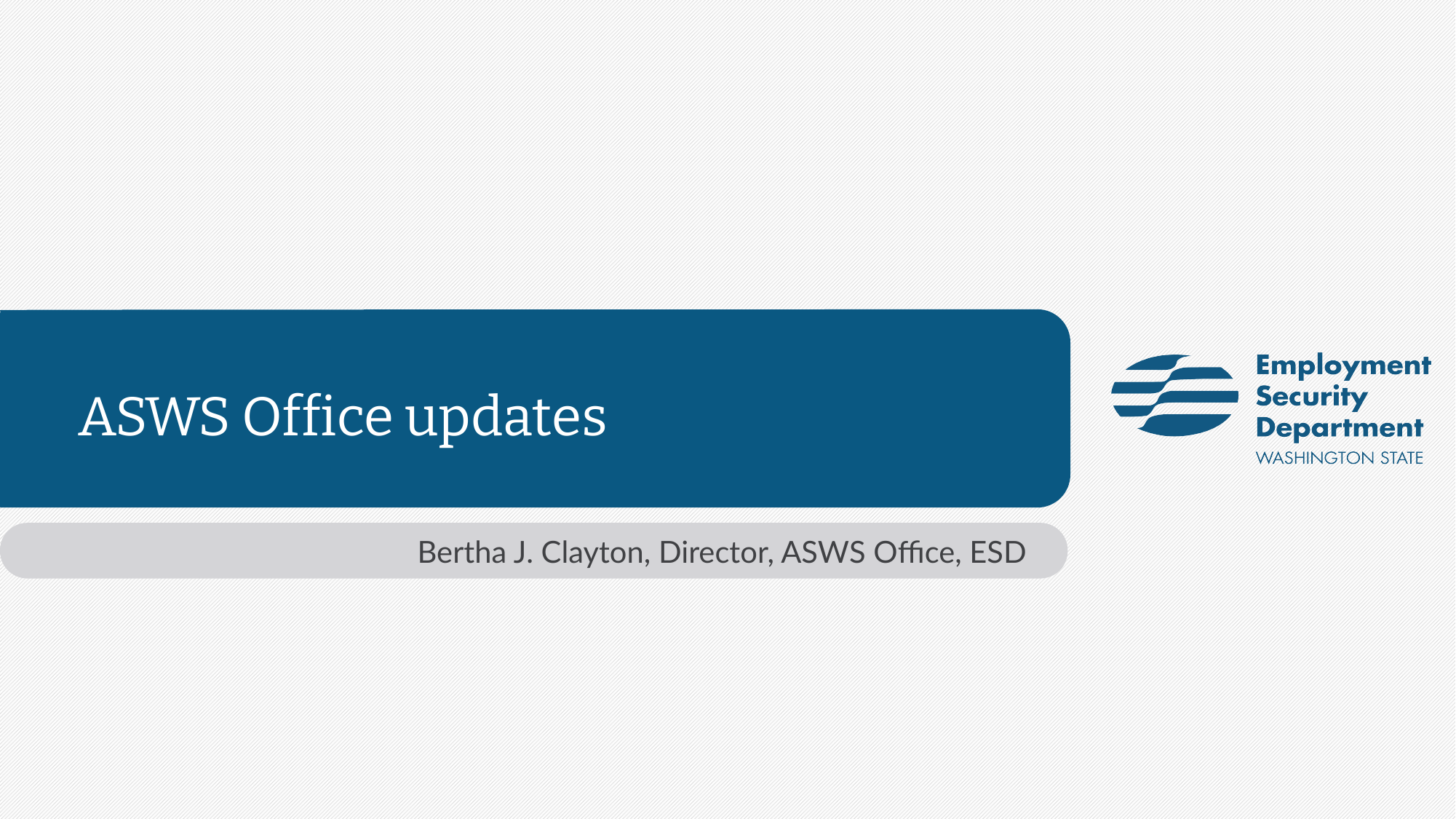

# ASWS Office updates
Bertha J. Clayton, Director, ASWS Office, ESD